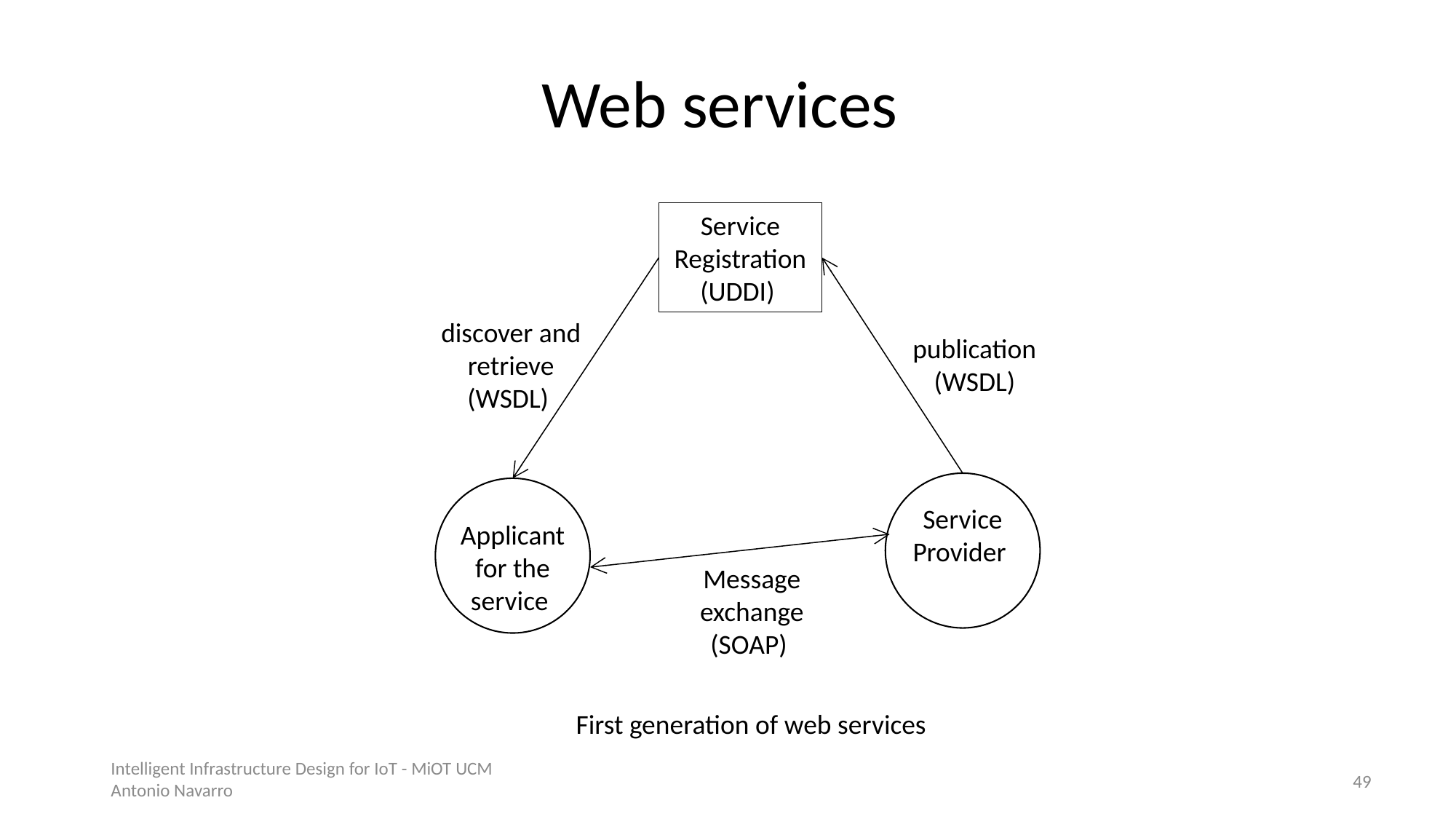

# Web services
Service Registration (UDDI)
discover and retrieve (WSDL)
publication
(WSDL)

Service Provider
Applicant for the service
Message exchange (SOAP)
First generation of web services
Intelligent Infrastructure Design for IoT - MiOT UCM
Antonio Navarro
49